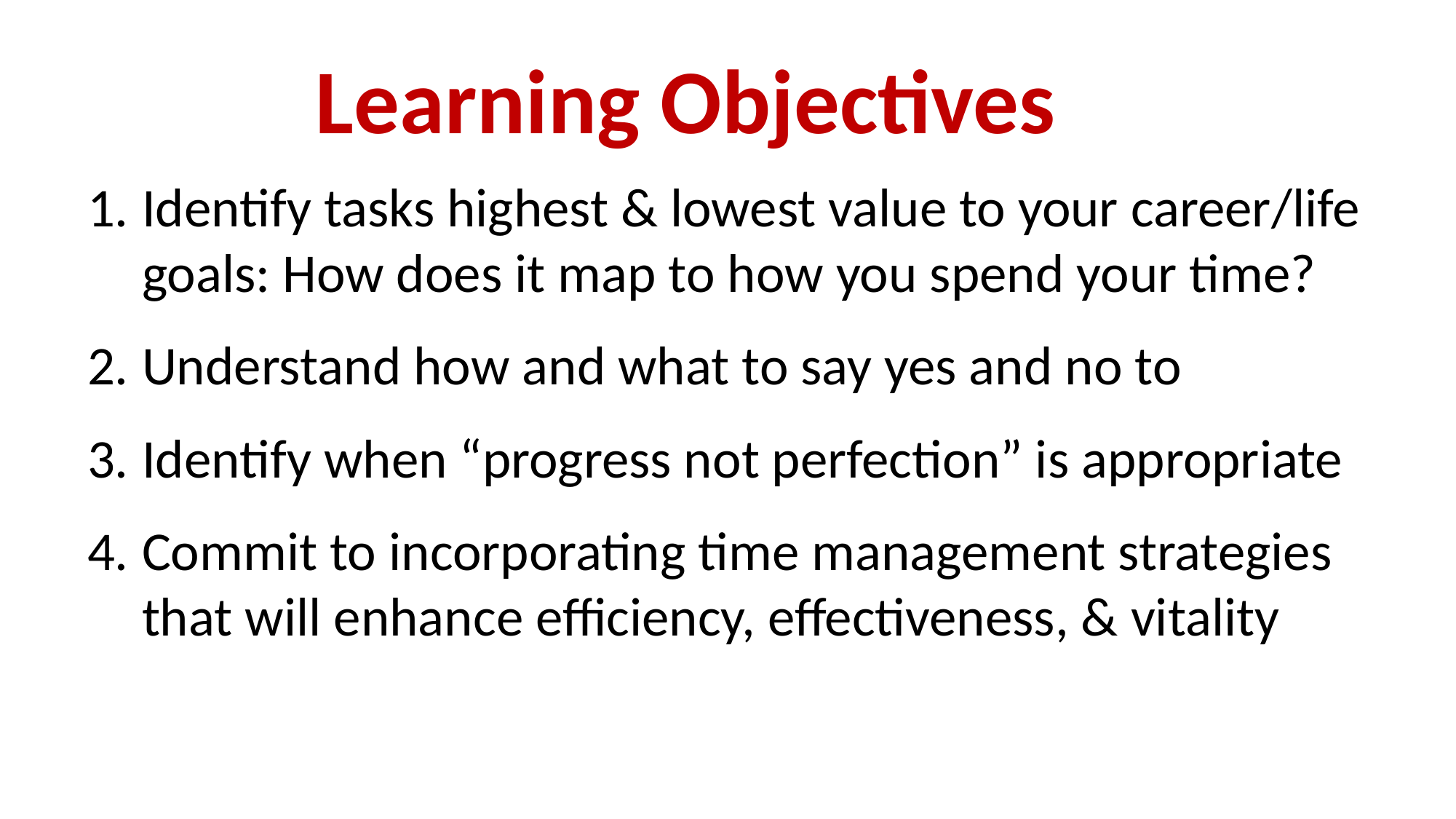

Learning Objectives
Identify tasks highest & lowest value to your career/life goals: How does it map to how you spend your time?
Understand how and what to say yes and no to
Identify when “progress not perfection” is appropriate
Commit to incorporating time management strategies that will enhance efficiency, effectiveness, & vitality